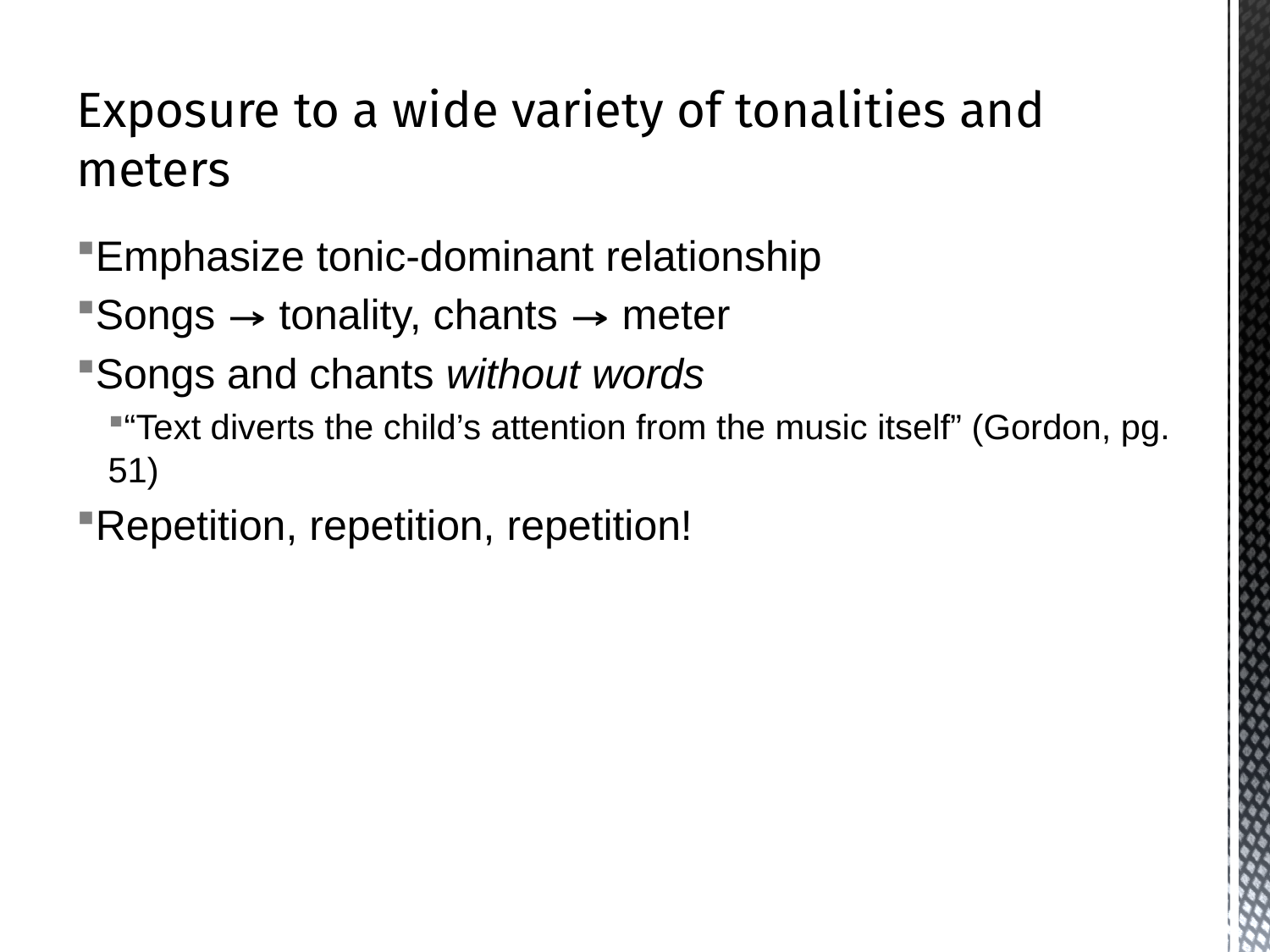

# Exposure to a wide variety of tonalities and meters
Emphasize tonic-dominant relationship
Songs → tonality, chants → meter
Songs and chants without words
“Text diverts the child’s attention from the music itself” (Gordon, pg. 51)
Repetition, repetition, repetition!